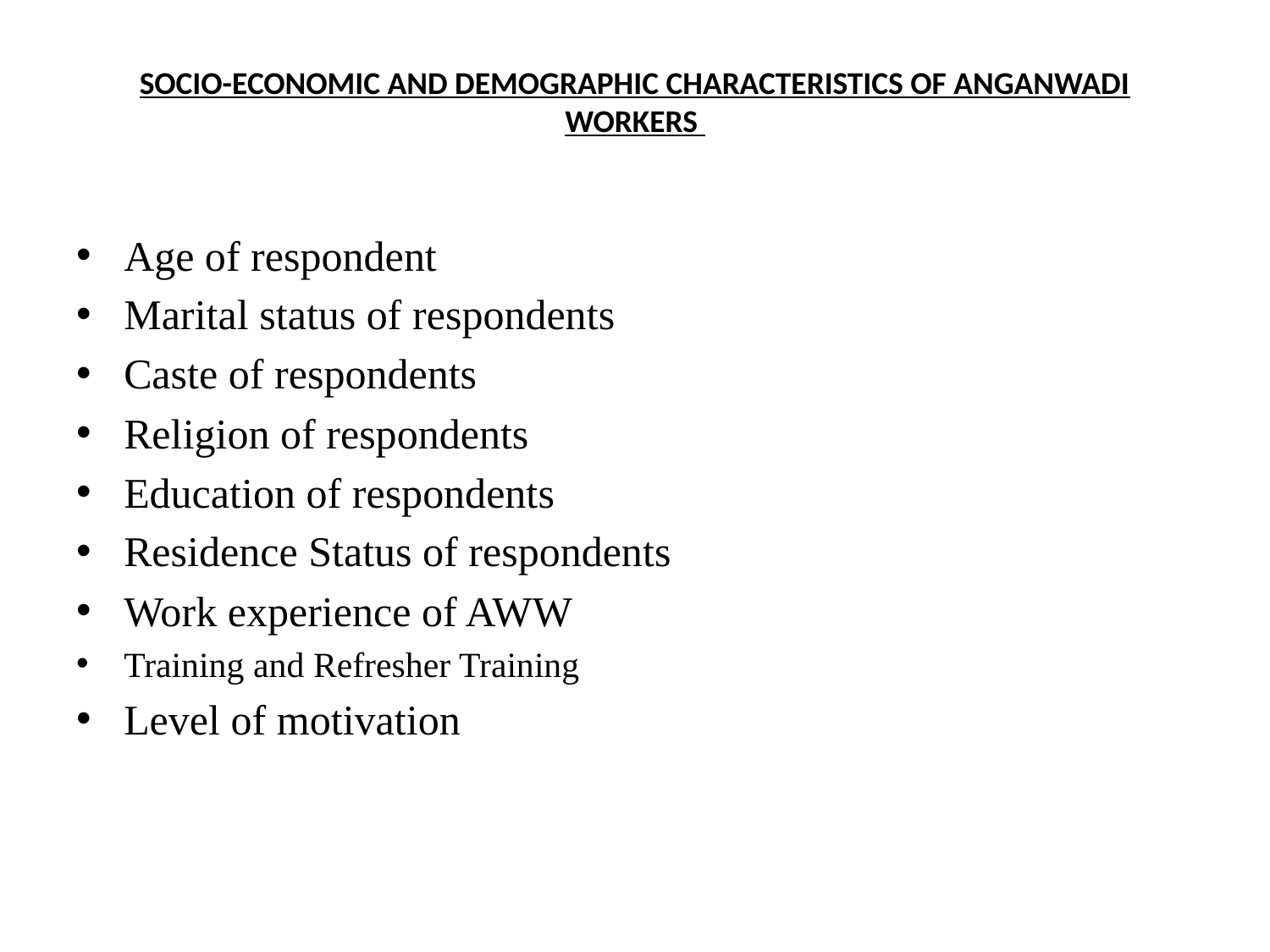

# SOCIO-ECONOMIC AND DEMOGRAPHIC CHARACTERISTICS OF ANGANWADI WORKERS
Age of respondent
Marital status of respondents
Caste of respondents
Religion of respondents
Education of respondents
Residence Status of respondents
Work experience of AWW
Training and Refresher Training
Level of motivation